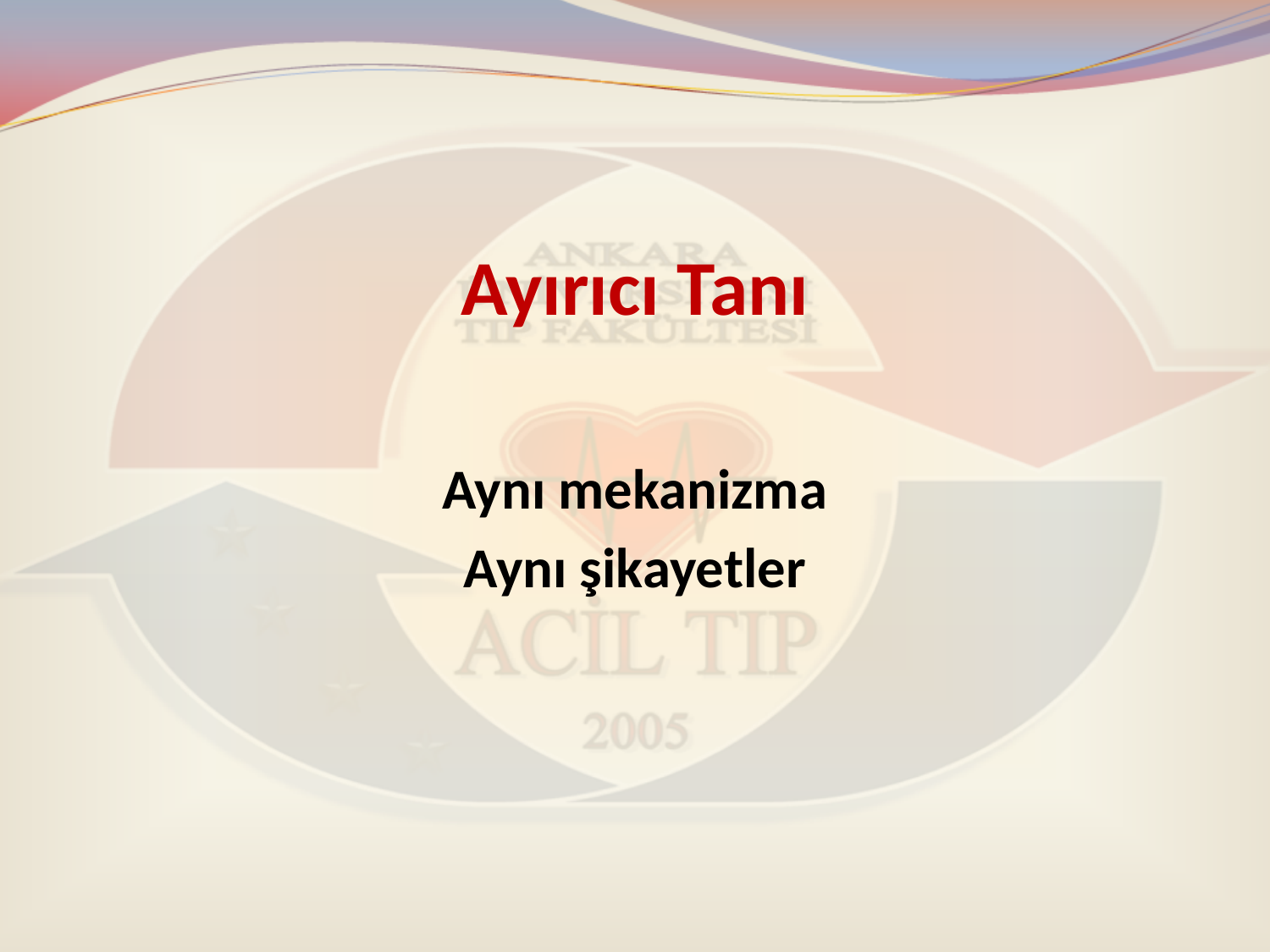

# Ayırıcı Tanı
Aynı mekanizma
Aynı şikayetler